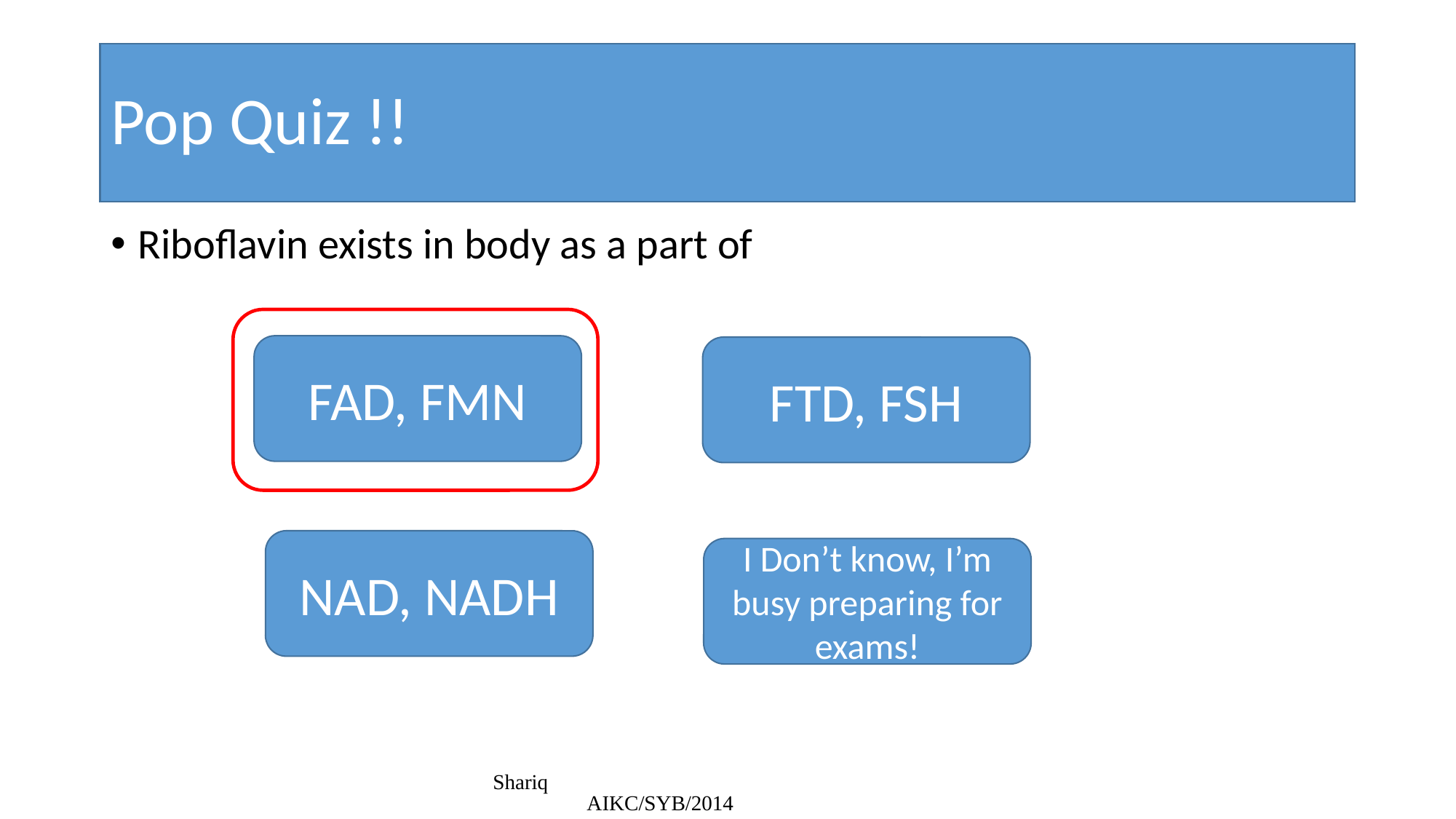

# Pop Quiz !!
Riboflavin exists in body as a part of

FAD, FMN
FTD, FSH
NAD, NADH
I Don’t know, I’m busy preparing for exams!
Shariq                                                                                                AIKC/SYB/2014